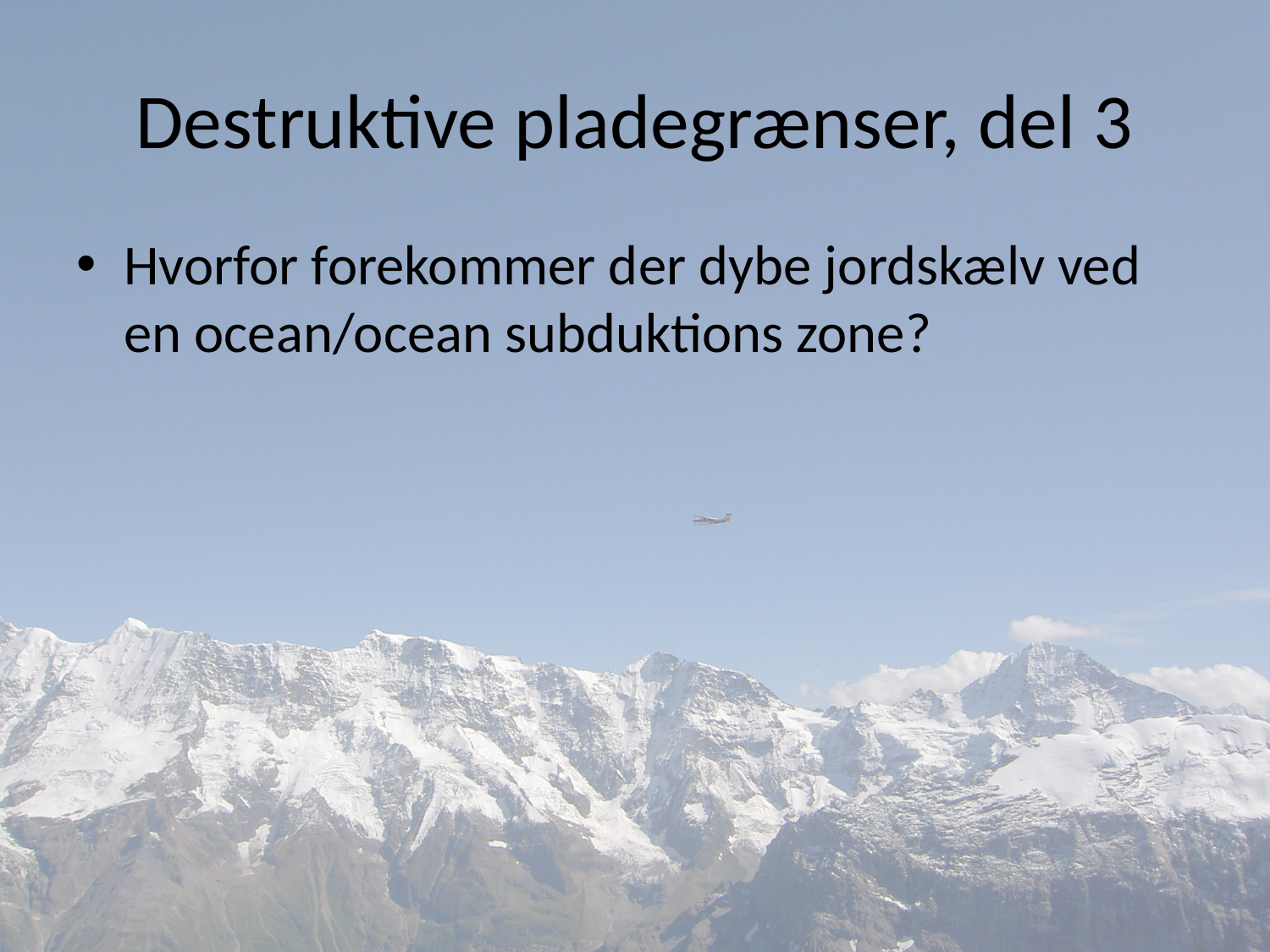

# Destruktive pladegrænser, del 3
Hvorfor forekommer der dybe jordskælv ved en ocean/ocean subduktions zone?